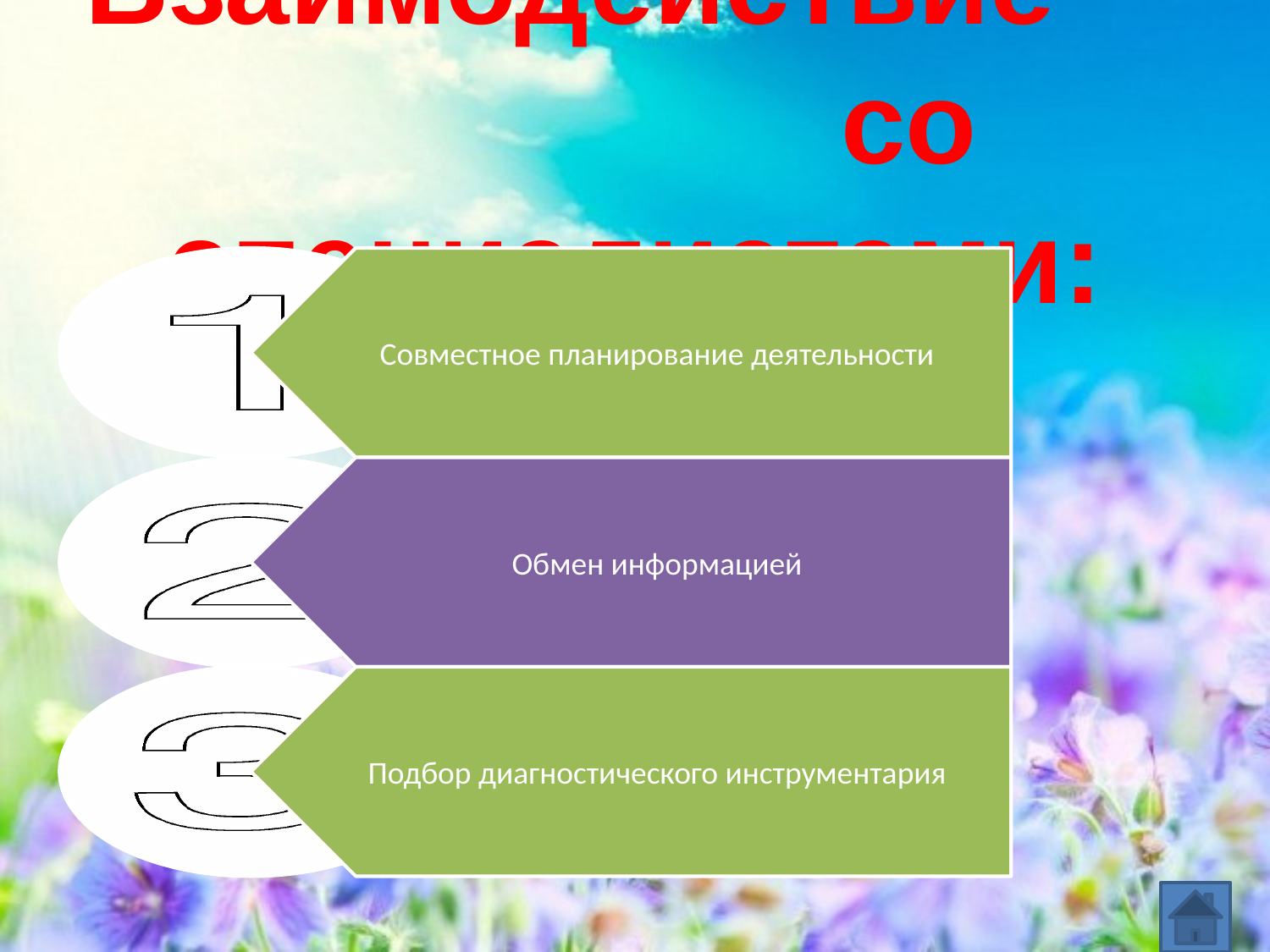

# Взаимодействие                      со специалистами:
Совместное планирование деятельности
Обмен информацией
Подбор диагностического инструментария